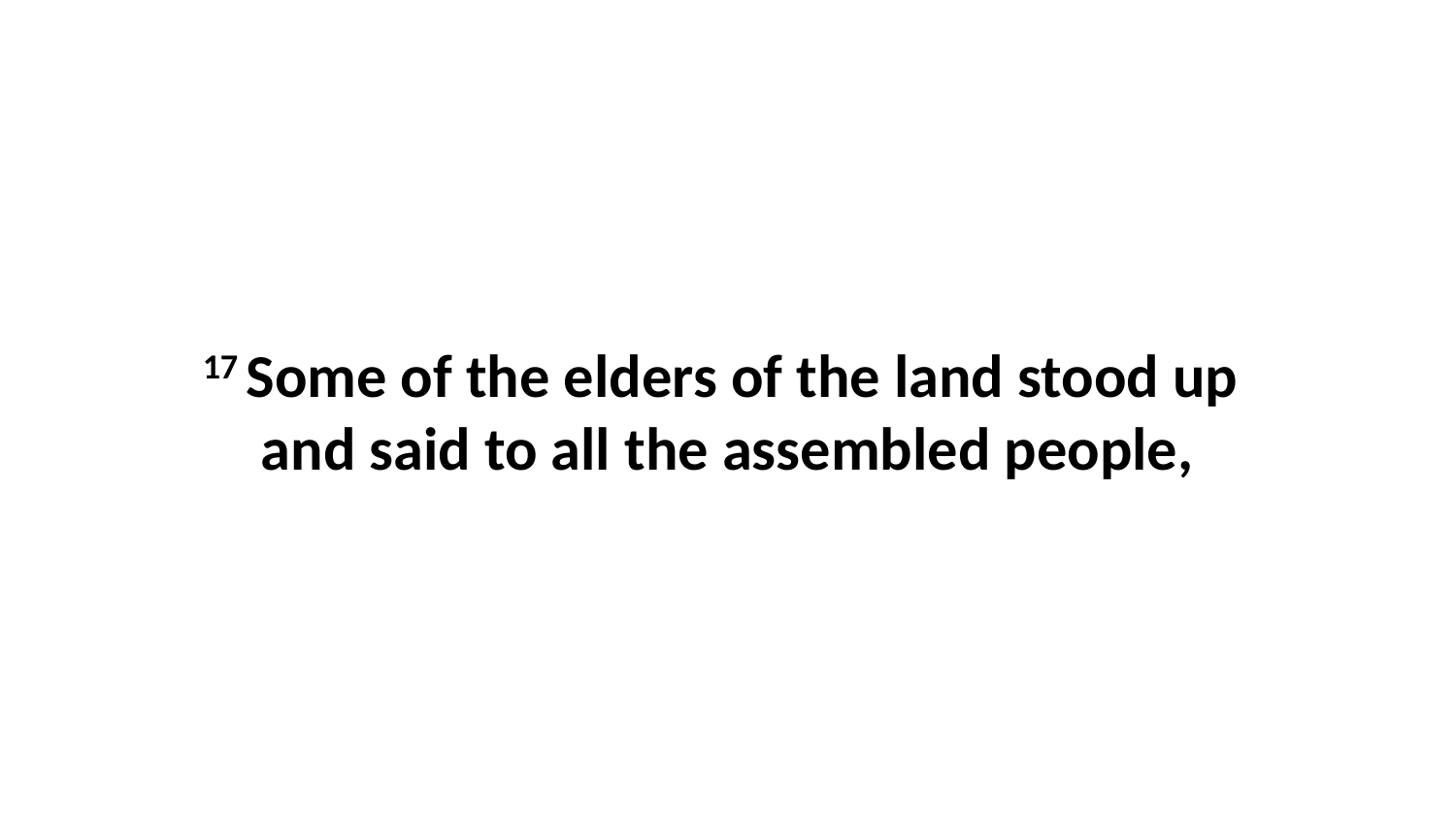

17 Some of the elders of the land stood up  and said to all the assembled people,